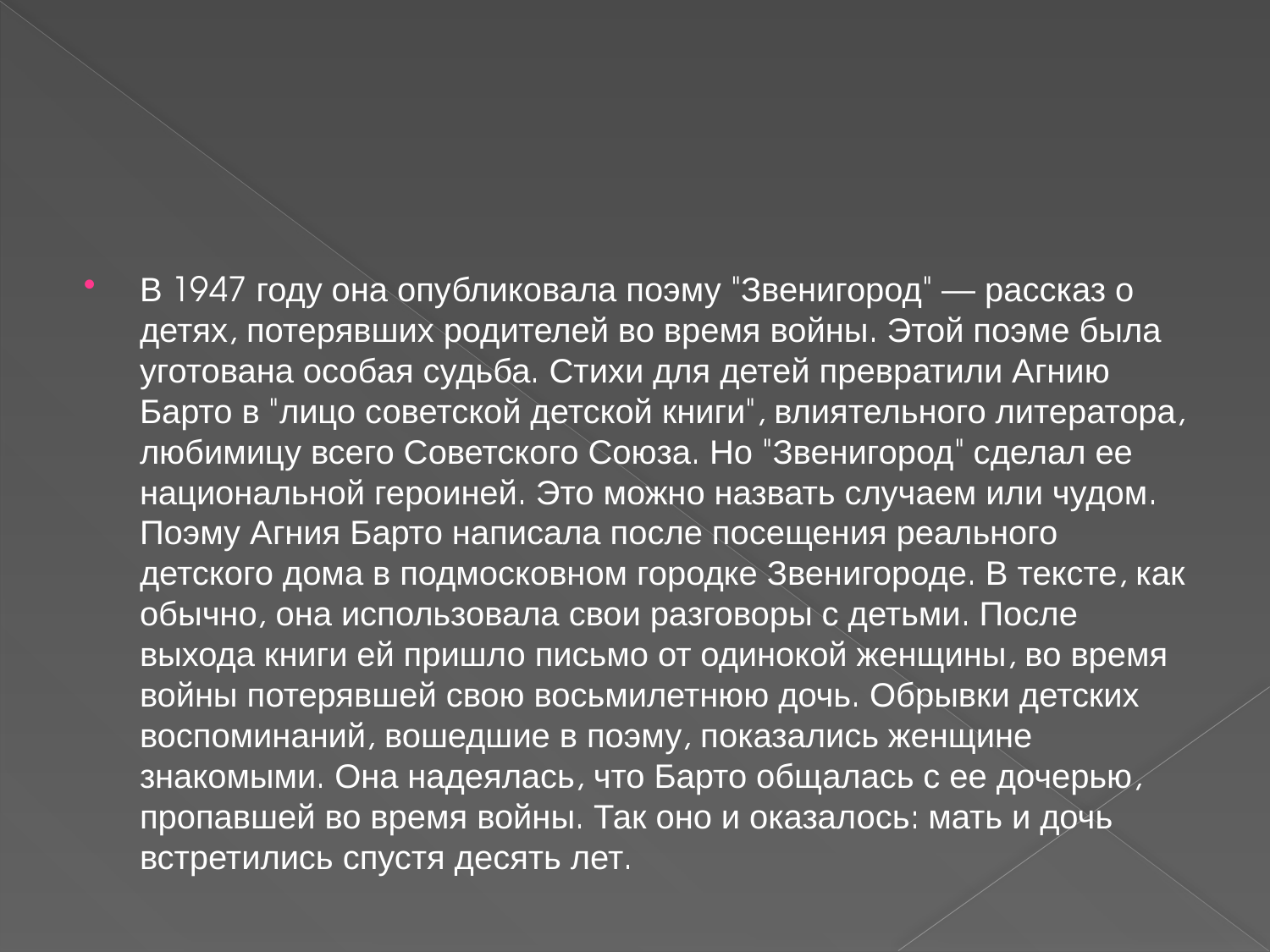

#
В 1947 году она опубликовала поэму "Звенигород" — рассказ о детях, потерявших родителей во время войны. Этой поэме была уготована особая судьба. Стихи для детей превратили Агнию Барто в "лицо советской детской книги", влиятельного литератора, любимицу всего Советского Союза. Но "Звенигород" сделал ее национальной героиней. Это можно назвать случаем или чудом. Поэму Агния Барто написала после посещения реального детского дома в подмосковном городке Звенигороде. В тексте, как обычно, она использовала свои разговоры с детьми. После выхода книги ей пришло письмо от одинокой женщины, во время войны потерявшей свою восьмилетнюю дочь. Обрывки детских воспоминаний, вошедшие в поэму, показались женщине знакомыми. Она надеялась, что Барто общалась с ее дочерью, пропавшей во время войны. Так оно и оказалось: мать и дочь встретились спустя десять лет.